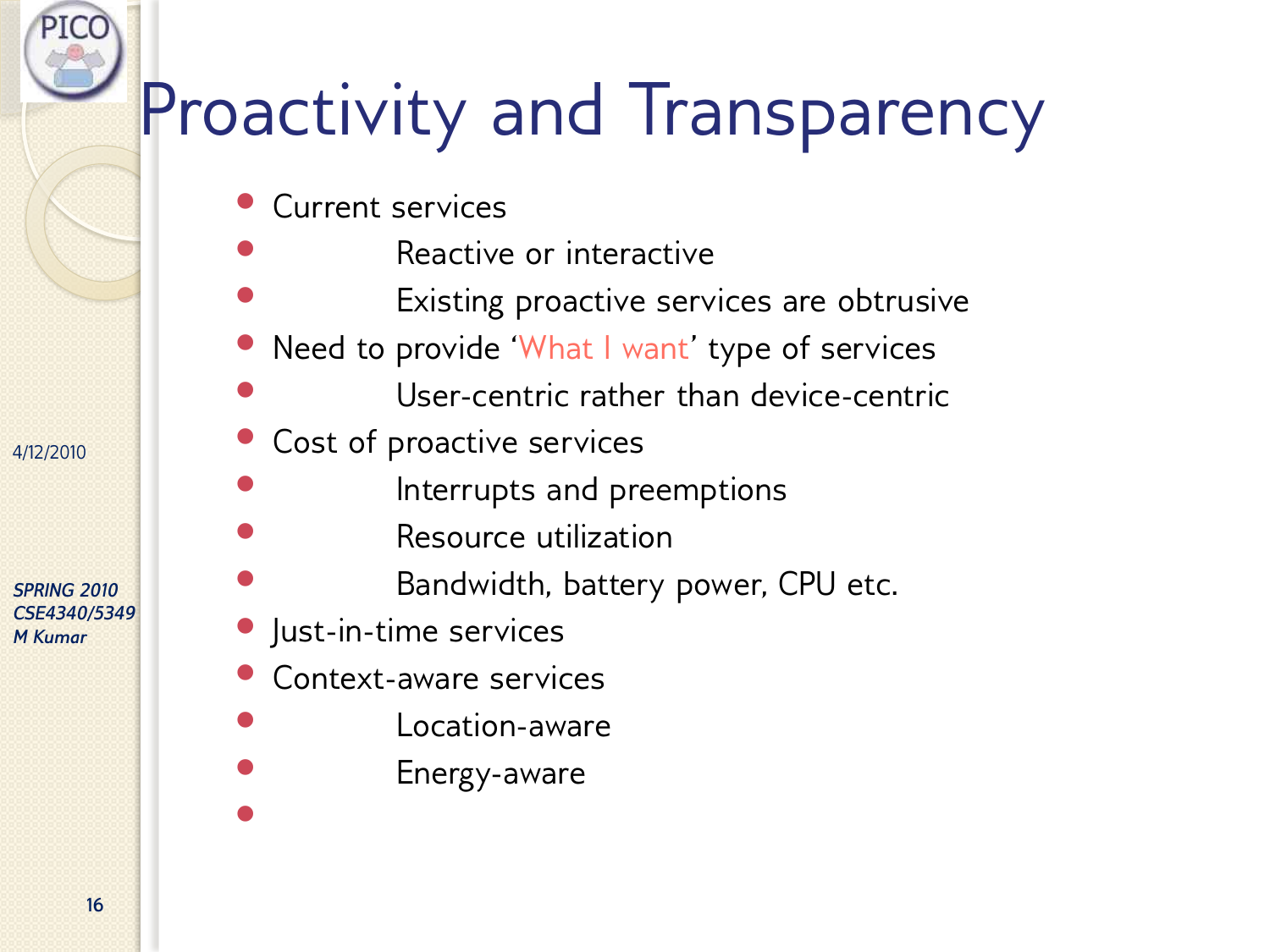

# Proactivity and Transparency
Current services
	Reactive or interactive
	Existing proactive services are obtrusive
Need to provide ‘What I want’ type of services
	User-centric rather than device-centric
Cost of proactive services
	Interrupts and preemptions
	Resource utilization
		Bandwidth, battery power, CPU etc.
Just-in-time services
Context-aware services
	Location-aware
	Energy-aware